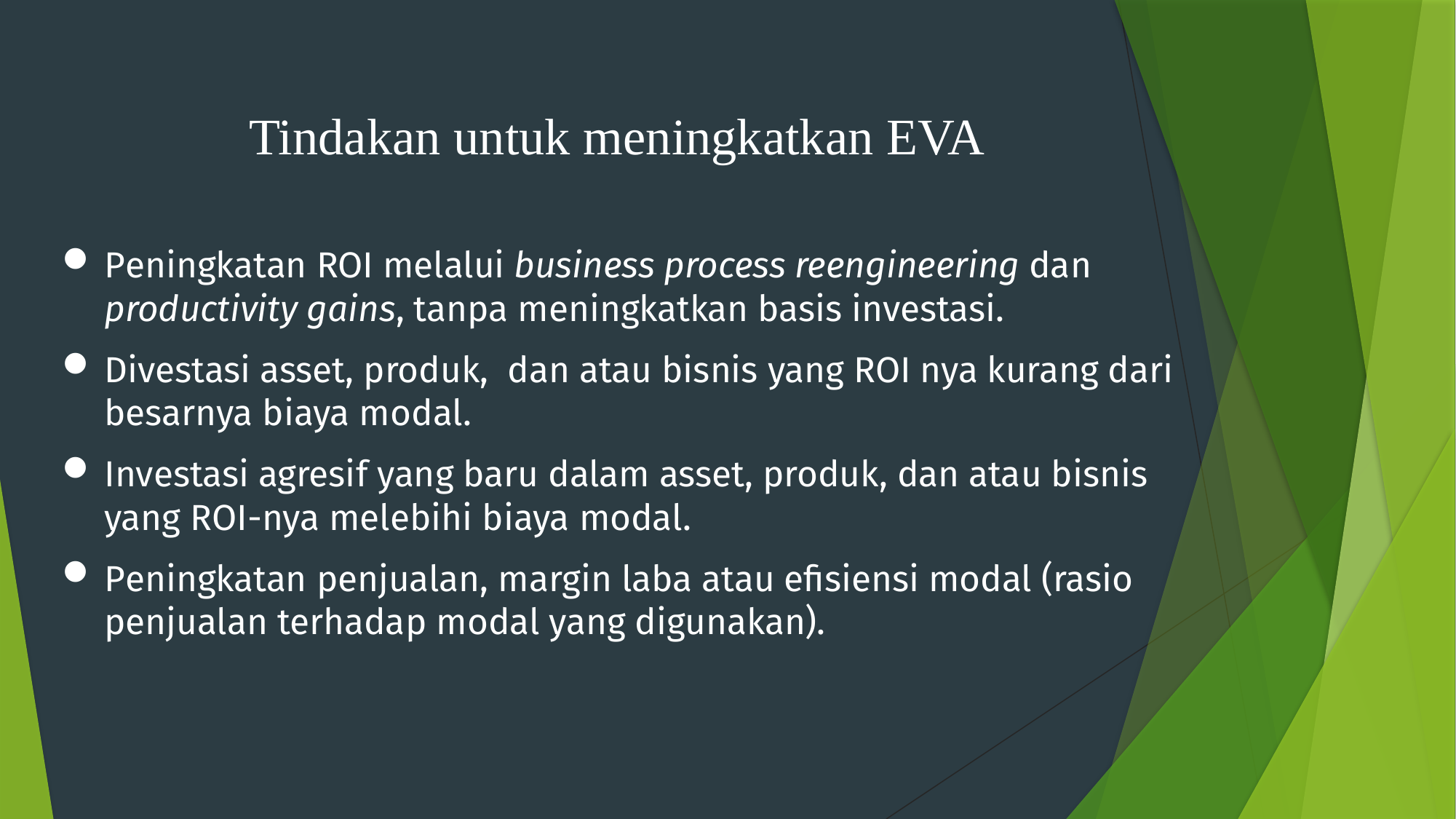

# Tindakan untuk meningkatkan EVA
Peningkatan ROI melalui business process reengineering dan productivity gains, tanpa meningkatkan basis investasi.
Divestasi asset, produk,  dan atau bisnis yang ROI nya kurang dari besarnya biaya modal.
Investasi agresif yang baru dalam asset, produk, dan atau bisnis yang ROI-nya melebihi biaya modal.
Peningkatan penjualan, margin laba atau efisiensi modal (rasio penjualan terhadap modal yang digunakan).